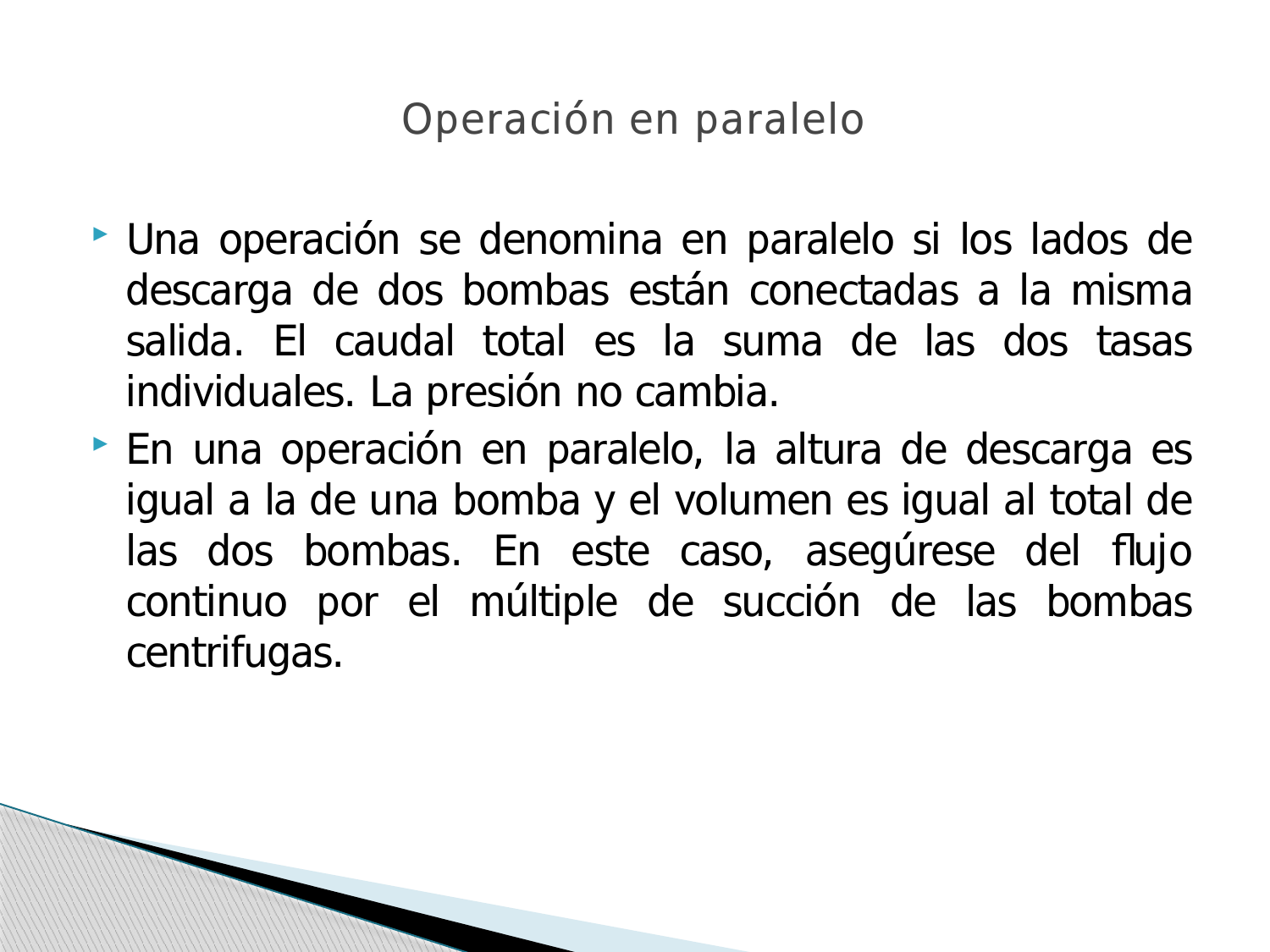

# Operación en paralelo
Una operación se denomina en paralelo si los lados de descarga de dos bombas están conectadas a la misma salida. El caudal total es la suma de las dos tasas individuales. La presión no cambia.
En una operación en paralelo, la altura de descarga es igual a la de una bomba y el volumen es igual al total de las dos bombas. En este caso, asegúrese del flujo continuo por el múltiple de succión de las bombas centrifugas.